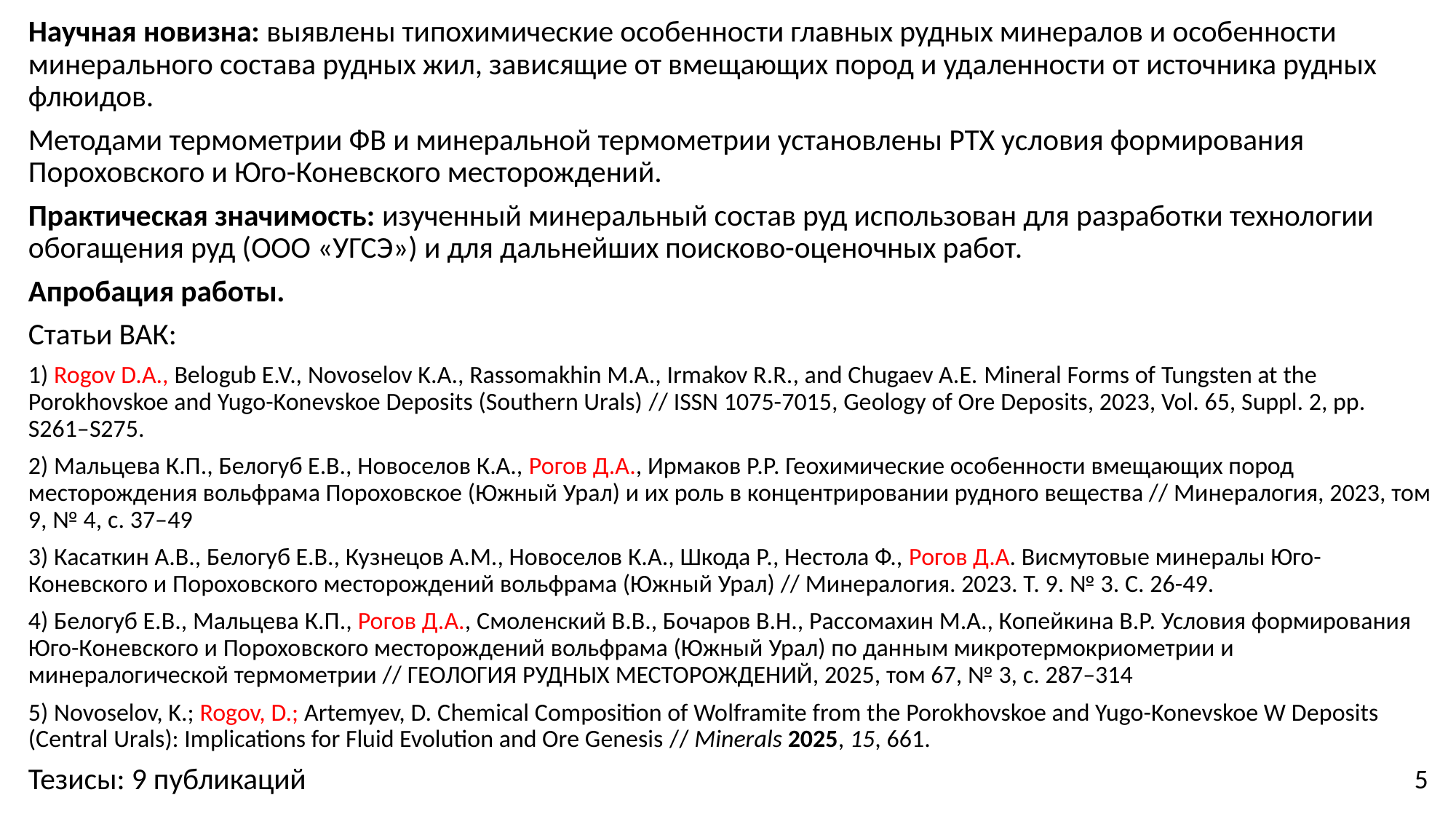

Научная новизна: выявлены типохимические особенности главных рудных минералов и особенности минерального состава рудных жил, зависящие от вмещающих пород и удаленности от источника рудных флюидов.
Методами термометрии ФВ и минеральной термометрии установлены PТХ условия формирования Пороховского и Юго-Коневского месторождений.
Практическая значимость: изученный минеральный состав руд использован для разработки технологии обогащения руд (ООО «УГСЭ») и для дальнейших поисково-оценочных работ.
Апробация работы.
Статьи ВАК:
1) Rogov D.A., Belogub E.V., Novoselov K.A., Rassomakhin M.A., Irmakov R.R., and Chugaev A.E. Mineral Forms of Tungsten at the Porokhovskoe and Yugo-Konevskoe Deposits (Southern Urals) // ISSN 1075-7015, Geology of Ore Deposits, 2023, Vol. 65, Suppl. 2, pp. S261–S275.
2) Мальцева К.П., Белогуб Е.В., Новоселов К.А., Рогов Д.А., Ирмаков Р.Р. Геохимические особенности вмещающих пород месторождения вольфрама Пороховское (Южный Урал) и их роль в концентрировании рудного вещества // Минералогия, 2023, том 9, № 4, с. 37–49
3) Касаткин А.В., Белогуб Е.В., Кузнецов А.М., Новоселов К.А., Шкода Р., Нестола Ф., Рогов Д.А. Висмутовые минералы Юго-Коневского и Пороховского месторождений вольфрама (Южный Урал) // Минералогия. 2023. Т. 9. № 3. С. 26-49.
4) Белогуб Е.В., Мальцева К.П., Рогов Д.А., Смоленский В.В., Бочаров В.Н., Рассомахин М.А., Копейкина В.Р. Условия формирования Юго-Коневского и Пороховского месторождений вольфрама (Южный Урал) по данным микротермокриометрии и минералогической термометрии // ГЕОЛОГИЯ РУДНЫХ МЕСТОРОЖДЕНИЙ, 2025, том 67, № 3, с. 287–314
5) Novoselov, K.; Rogov, D.; Artemyev, D. Chemical Composition of Wolframite from the Porokhovskoe and Yugo-Konevskoe W Deposits (Central Urals): Implications for Fluid Evolution and Ore Genesis // Minerals 2025, 15, 661.
Тезисы: 9 публикаций

5